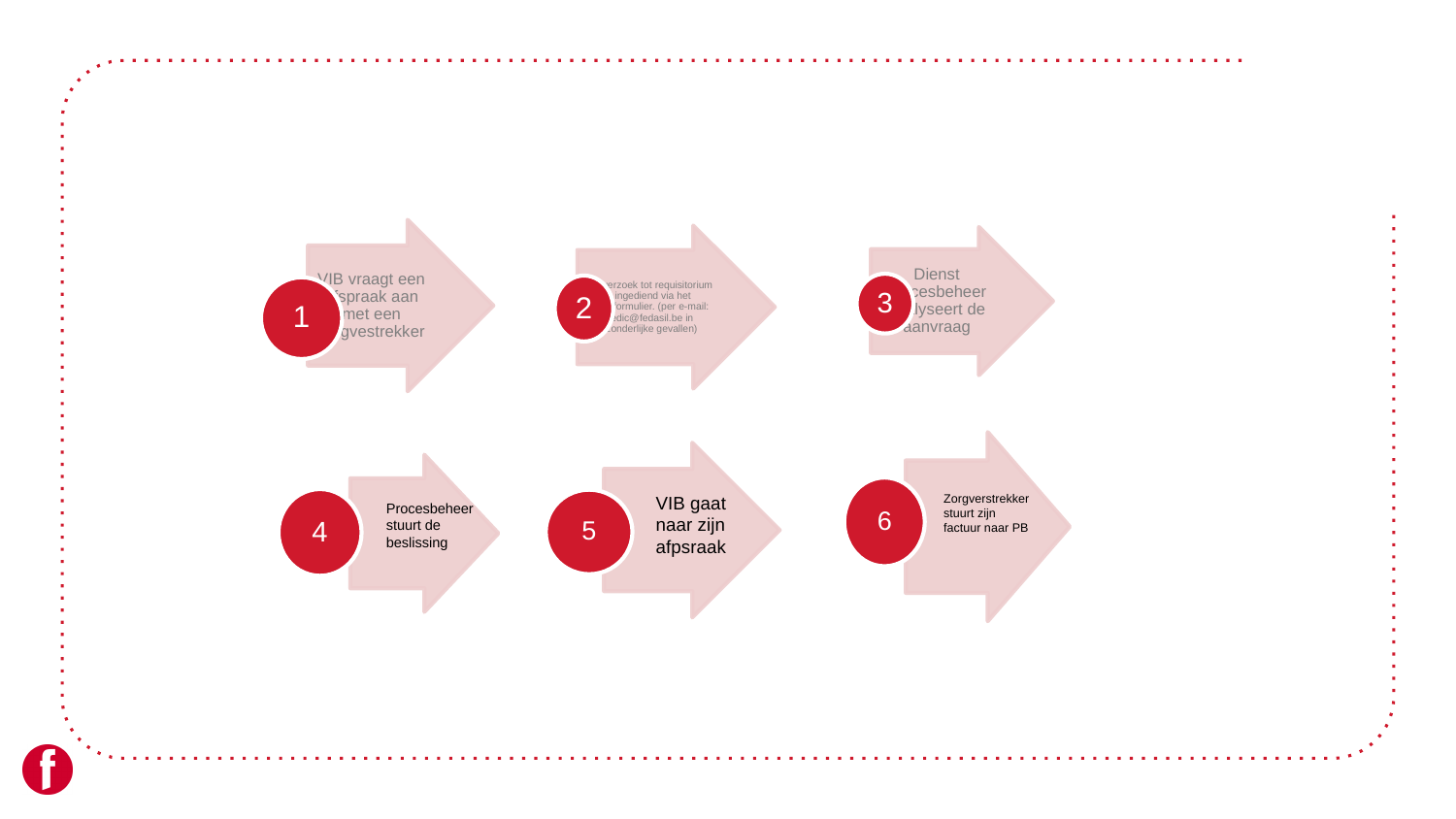

VIB vraagt een afspraak aan met een zorgvestrekker
1
een verzoek tot requisitorium is ingediend via het onlineformulier. (per e-mail: medic@fedasil.be in uitzonderlijke gevallen)
2
Dienst procesbeheer analyseert de aanvraag
3
4
5
6
VIB gaat naar zijn afpsraak
Zorgverstrekker stuurt zijn factuur naar PB
Procesbeheer stuurt de beslissing